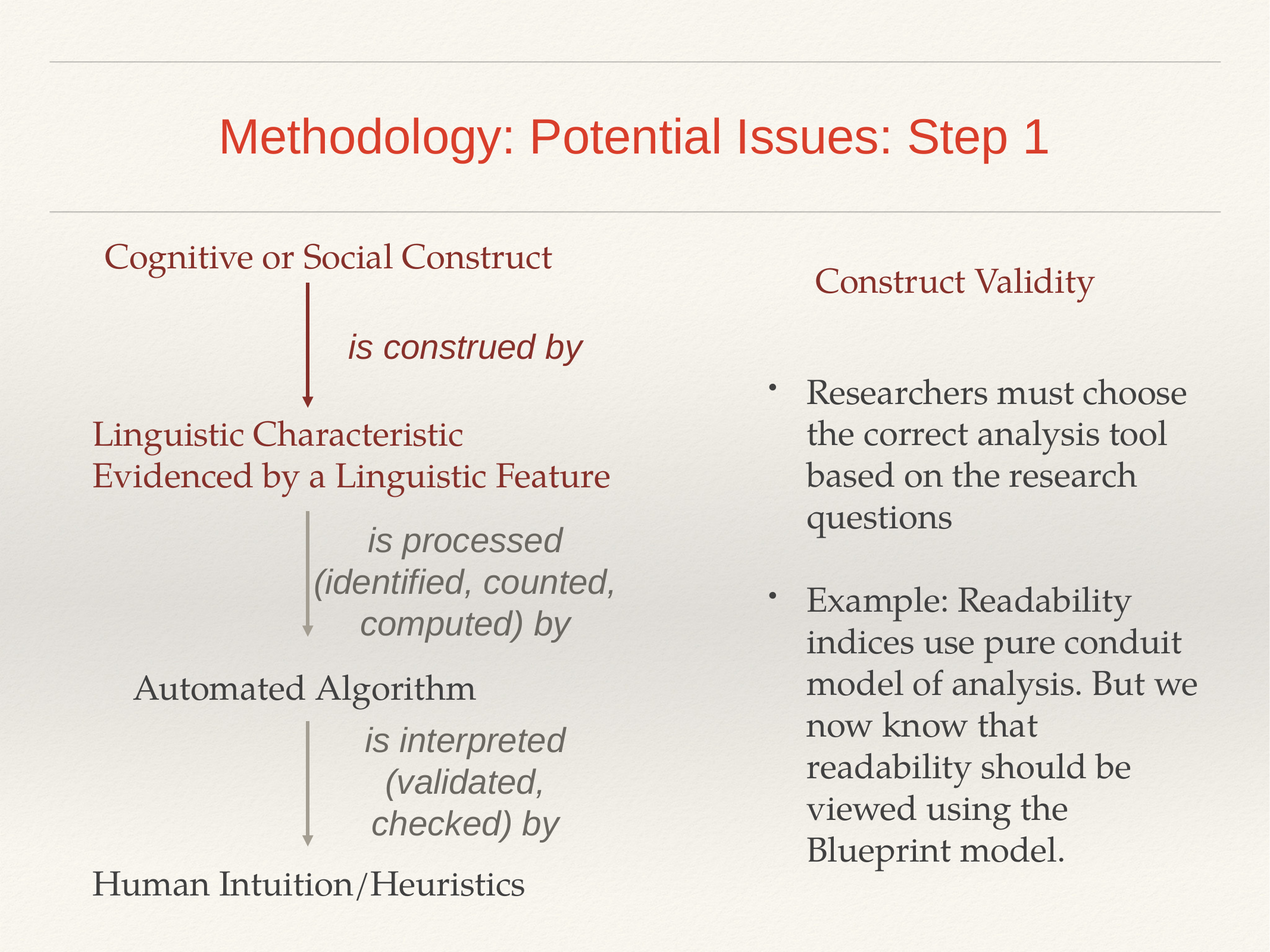

# Methodology: Potential Issues: Step 1
Cognitive or Social Construct
Construct Validity

is construed by
Researchers must choose the correct analysis tool based on the research questions

Example: Readability indices use pure conduit model of analysis. But we now know that readability should be viewed using the Blueprint model.
Linguistic Characteristic Evidenced by a Linguistic Feature

is processed (identified, counted, computed) by
Automated Algorithm

is interpreted (validated, checked) by
Human Intuition/Heuristics